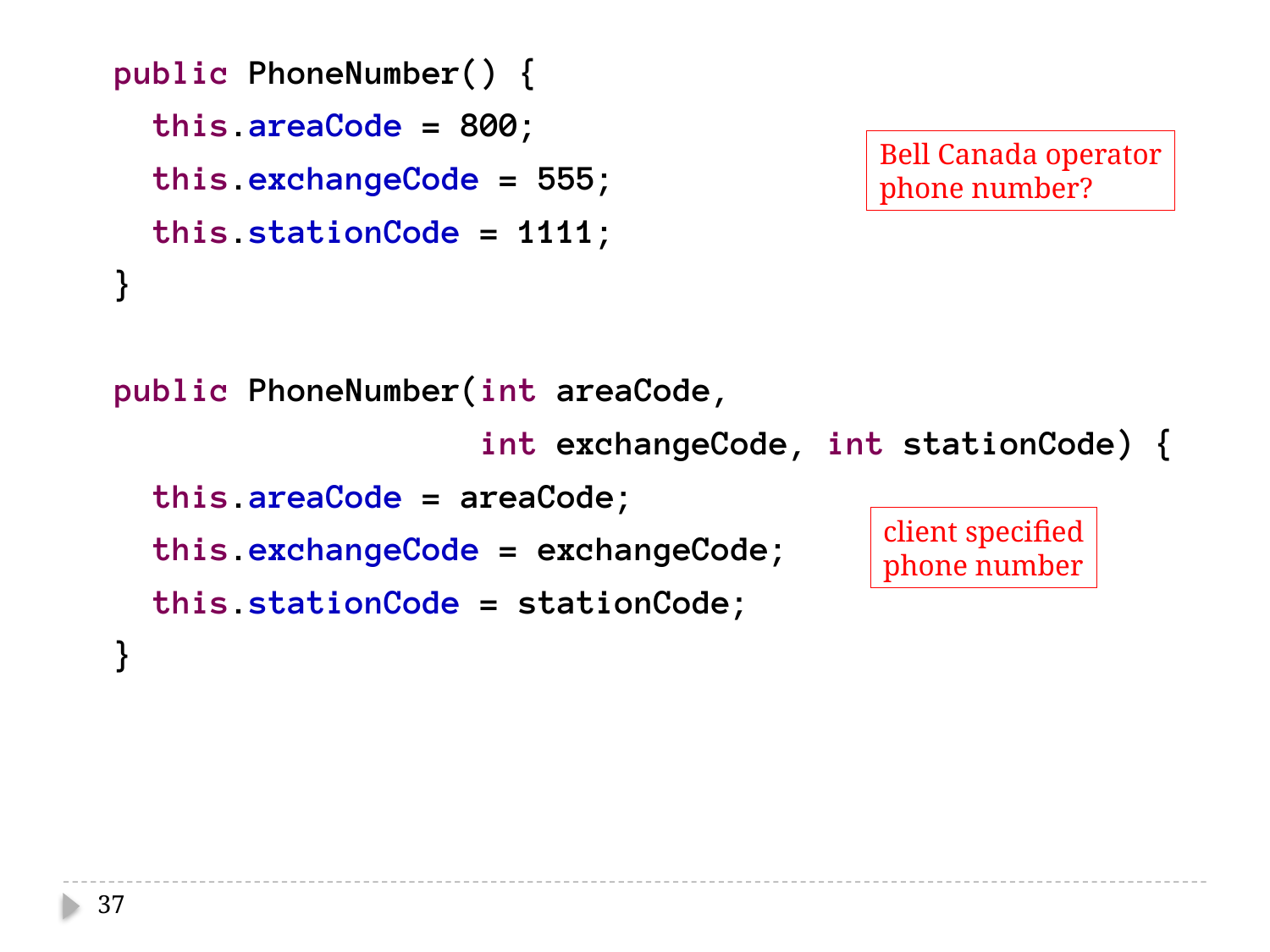

public PhoneNumber() {
    this.areaCode = 800;
    this.exchangeCode = 555;
    this.stationCode = 1111;
  }

  public PhoneNumber(int areaCode,
                     int exchangeCode, int stationCode) {
    this.areaCode = areaCode;
    this.exchangeCode = exchangeCode;
    this.stationCode = stationCode;
  }
Bell Canada operator
phone number?
client specified
phone number
37